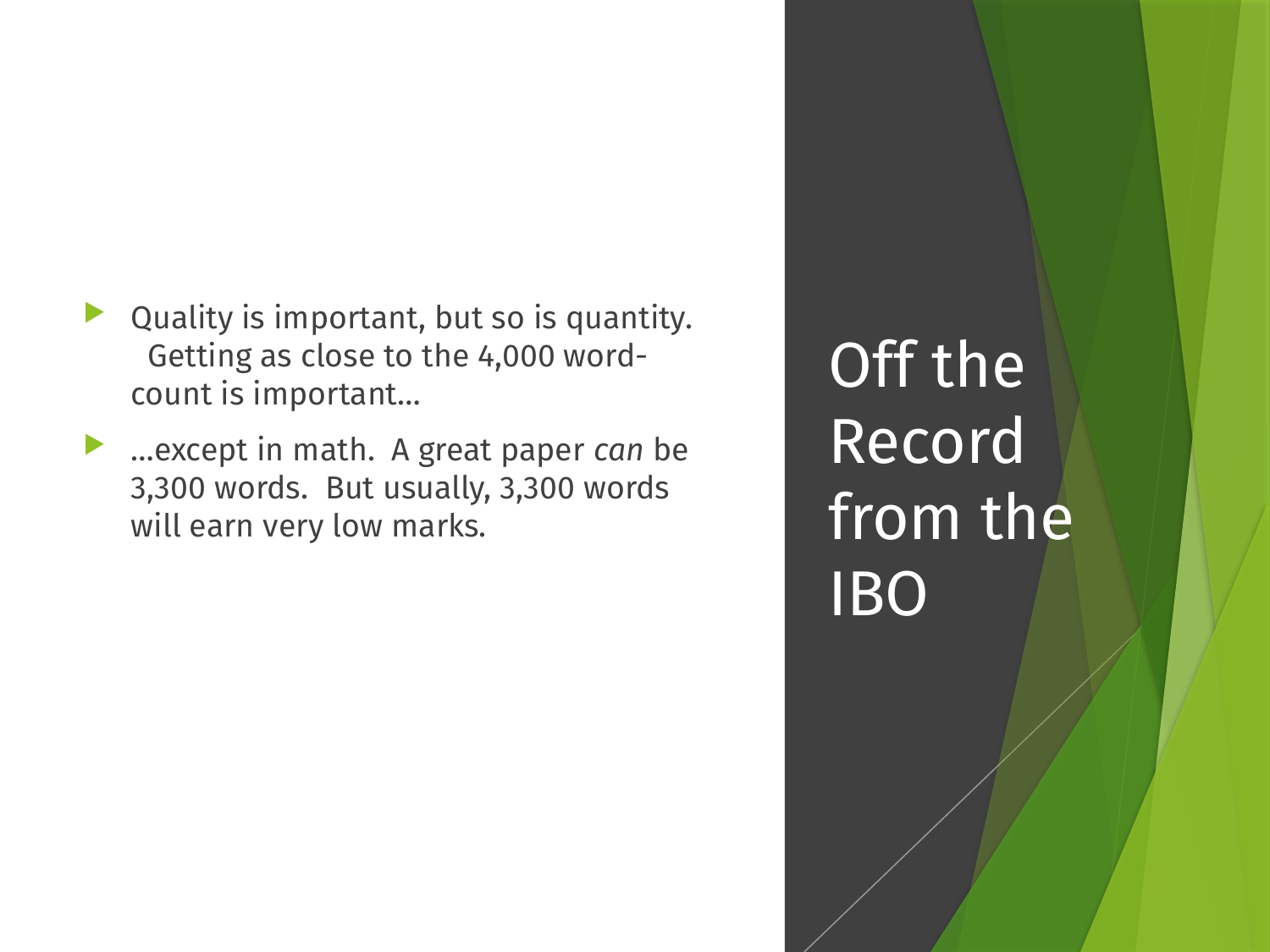

Quality is important, but so is quantity.   Getting as close to the 4,000 word-count is important…
…except in math.  A great paper can be 3,300 words.  But usually, 3,300 words will earn very low marks.

# Off the Record from the IBO